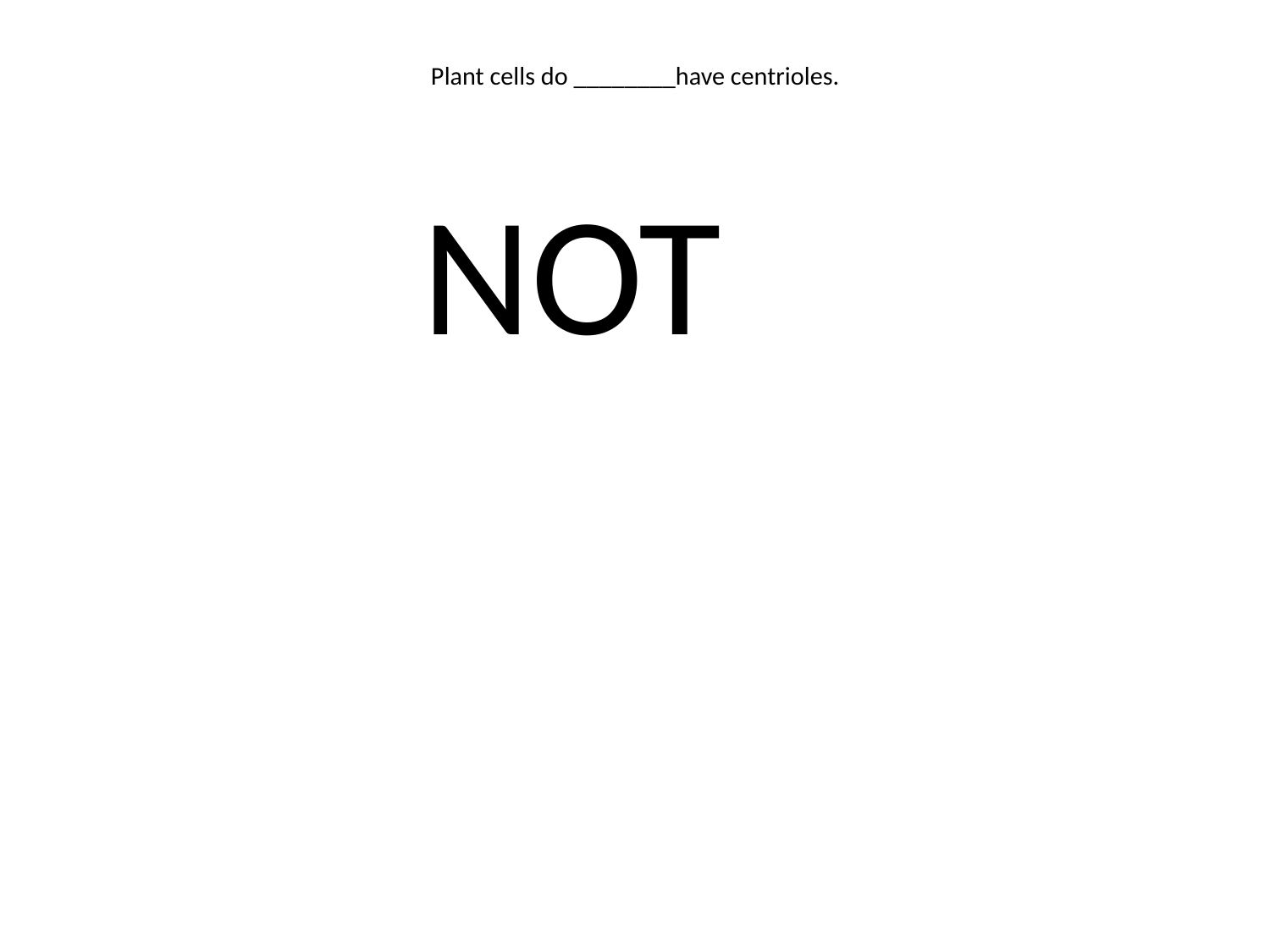

# Plant cells do ________have centrioles.
NOT